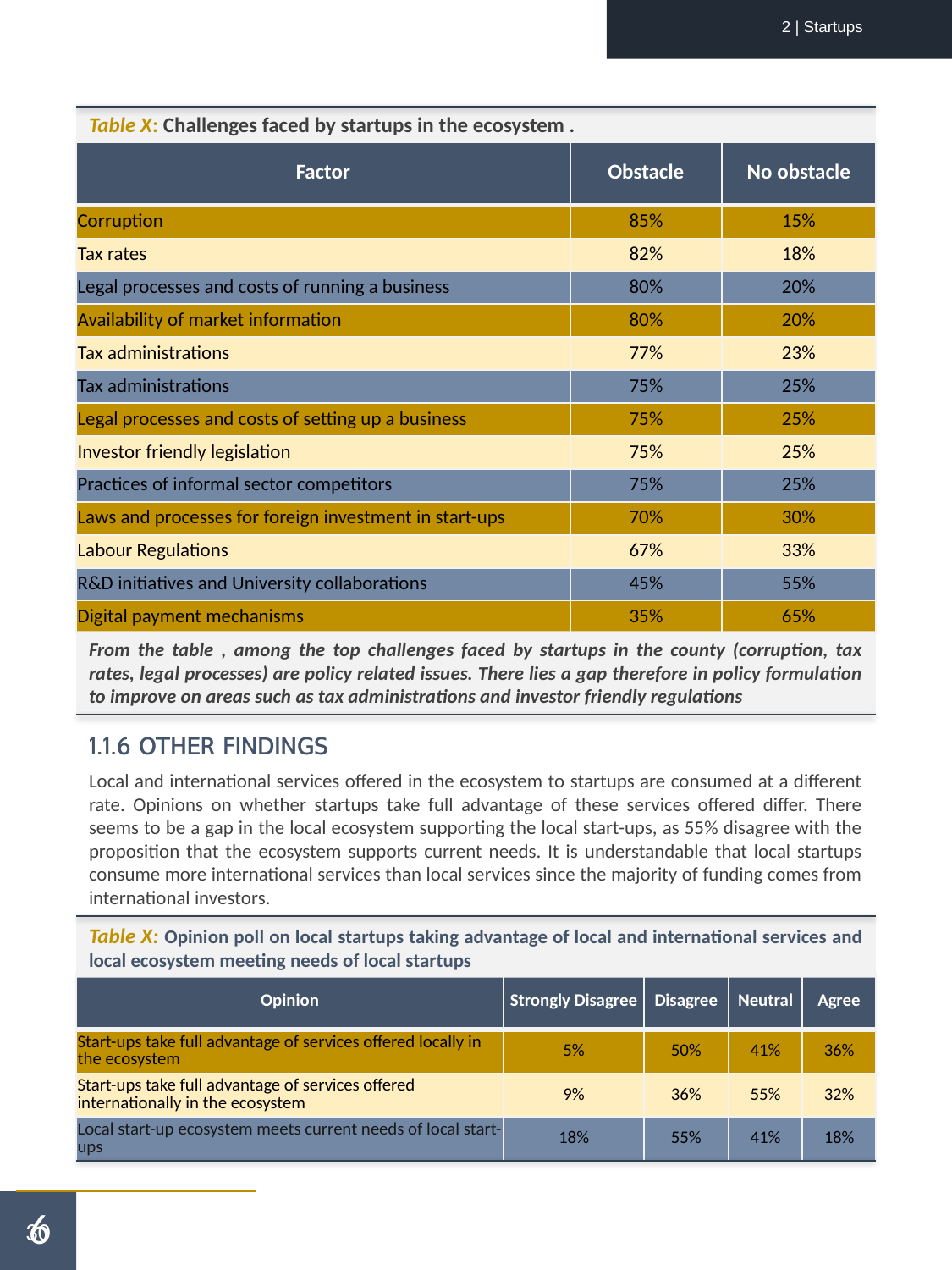

2 | Startups
Table X: Challenges faced by startups in the ecosystem .

| Factor | Obstacle | No obstacle |
| --- | --- | --- |
| Corruption | 85% | 15% |
| Tax rates | 82% | 18% |
| Legal processes and costs of running a business | 80% | 20% |
| Availability of market information | 80% | 20% |
| Tax administrations | 77% | 23% |
| Tax administrations | 75% | 25% |
| Legal processes and costs of setting up a business | 75% | 25% |
| Investor friendly legislation | 75% | 25% |
| Practices of informal sector competitors | 75% | 25% |
| Laws and processes for foreign investment in start-ups | 70% | 30% |
| Labour Regulations | 67% | 33% |
| R&D initiatives and University collaborations | 45% | 55% |
| Digital payment mechanisms | 35% | 65% |
From the table , among the top challenges faced by startups in the county (corruption, tax rates, legal processes) are policy related issues. There lies a gap therefore in policy formulation to improve on areas such as tax administrations and investor friendly regulations
1.1.6 OTHER FINDINGS
Local and international services offered in the ecosystem to startups are consumed at a different rate. Opinions on whether startups take full advantage of these services offered differ. There seems to be a gap in the local ecosystem supporting the local start-ups, as 55% disagree with the proposition that the ecosystem supports current needs. It is understandable that local startups consume more international services than local services since the majority of funding comes from international investors.
Table X: Opinion poll on local startups taking advantage of local and international services and local ecosystem meeting needs of local startups
| Opinion | Strongly Disagree | Disagree | Neutral | Agree |
| --- | --- | --- | --- | --- |
| Start-ups take full advantage of services offered locally in the ecosystem | 5% | 50% | 41% | 36% |
| Start-ups take full advantage of services offered internationally in the ecosystem | 9% | 36% | 55% | 32% |
| Local start-up ecosystem meets current needs of local start-ups | 18% | 55% | 41% | 18% |
6